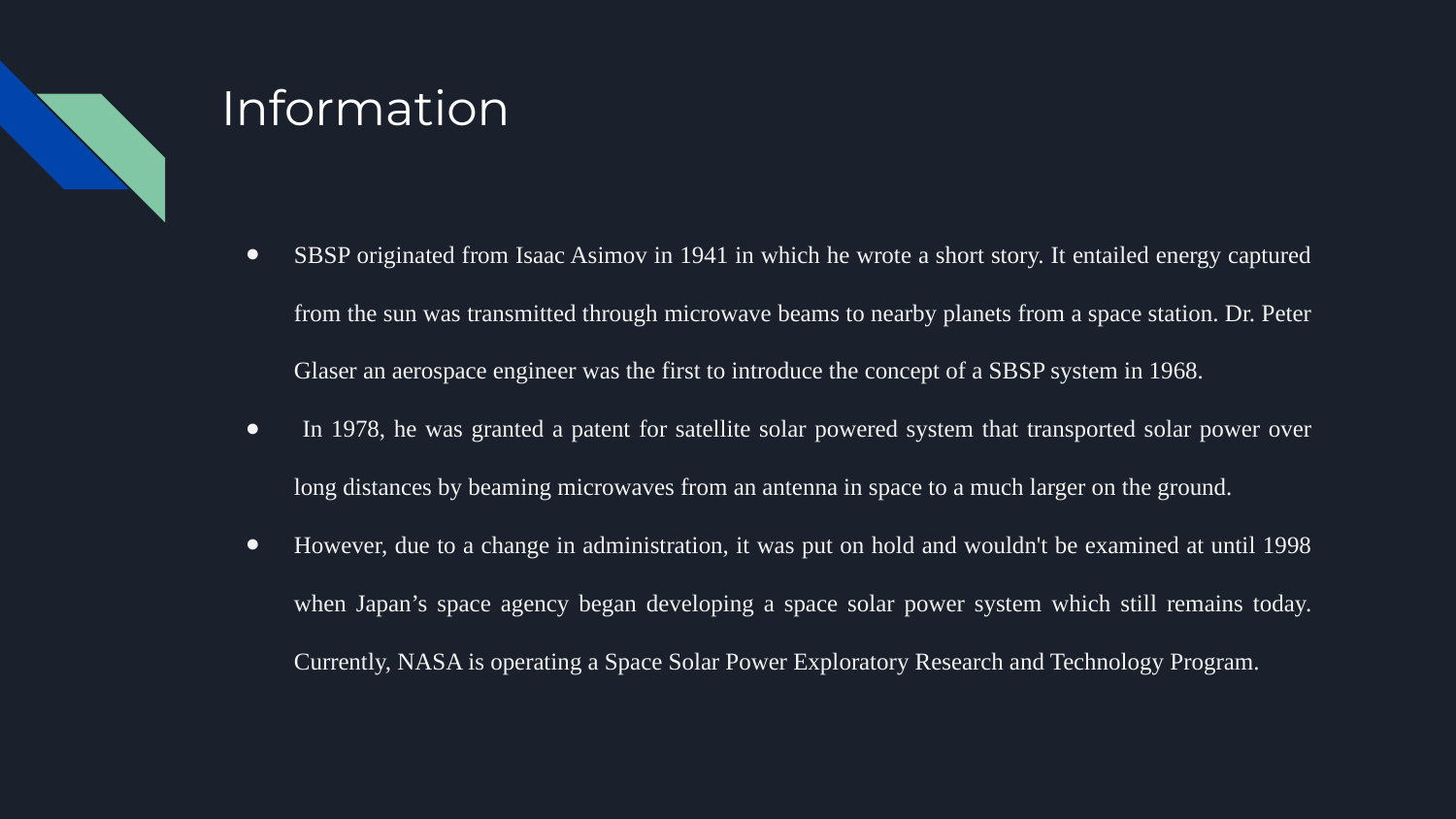

# Information
SBSP originated from Isaac Asimov in 1941 in which he wrote a short story. It entailed energy captured from the sun was transmitted through microwave beams to nearby planets from a space station. Dr. Peter Glaser an aerospace engineer was the first to introduce the concept of a SBSP system in 1968.
 In 1978, he was granted a patent for satellite solar powered system that transported solar power over long distances by beaming microwaves from an antenna in space to a much larger on the ground.
However, due to a change in administration, it was put on hold and wouldn't be examined at until 1998 when Japan’s space agency began developing a space solar power system which still remains today. Currently, NASA is operating a Space Solar Power Exploratory Research and Technology Program.